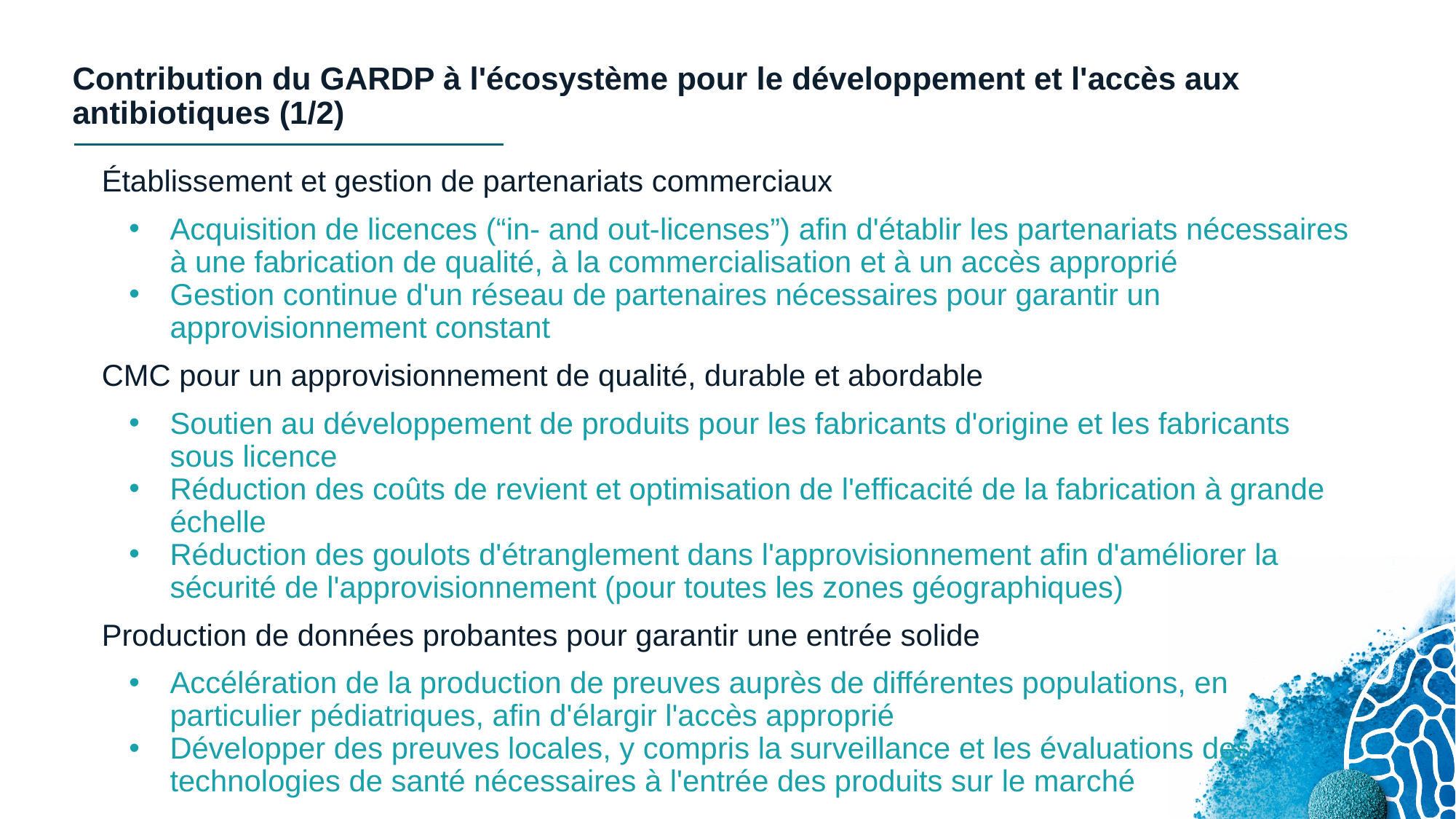

# Contribution du GARDP à l'écosystème pour le développement et l'accès aux antibiotiques (1/2)
Établissement et gestion de partenariats commerciaux
Acquisition de licences (“in- and out-licenses”) afin d'établir les partenariats nécessaires à une fabrication de qualité, à la commercialisation et à un accès approprié
Gestion continue d'un réseau de partenaires nécessaires pour garantir un approvisionnement constant
CMC pour un approvisionnement de qualité, durable et abordable
Soutien au développement de produits pour les fabricants d'origine et les fabricants sous licence
Réduction des coûts de revient et optimisation de l'efficacité de la fabrication à grande échelle
Réduction des goulots d'étranglement dans l'approvisionnement afin d'améliorer la sécurité de l'approvisionnement (pour toutes les zones géographiques)
Production de données probantes pour garantir une entrée solide
Accélération de la production de preuves auprès de différentes populations, en particulier pédiatriques, afin d'élargir l'accès approprié
Développer des preuves locales, y compris la surveillance et les évaluations des technologies de santé nécessaires à l'entrée des produits sur le marché